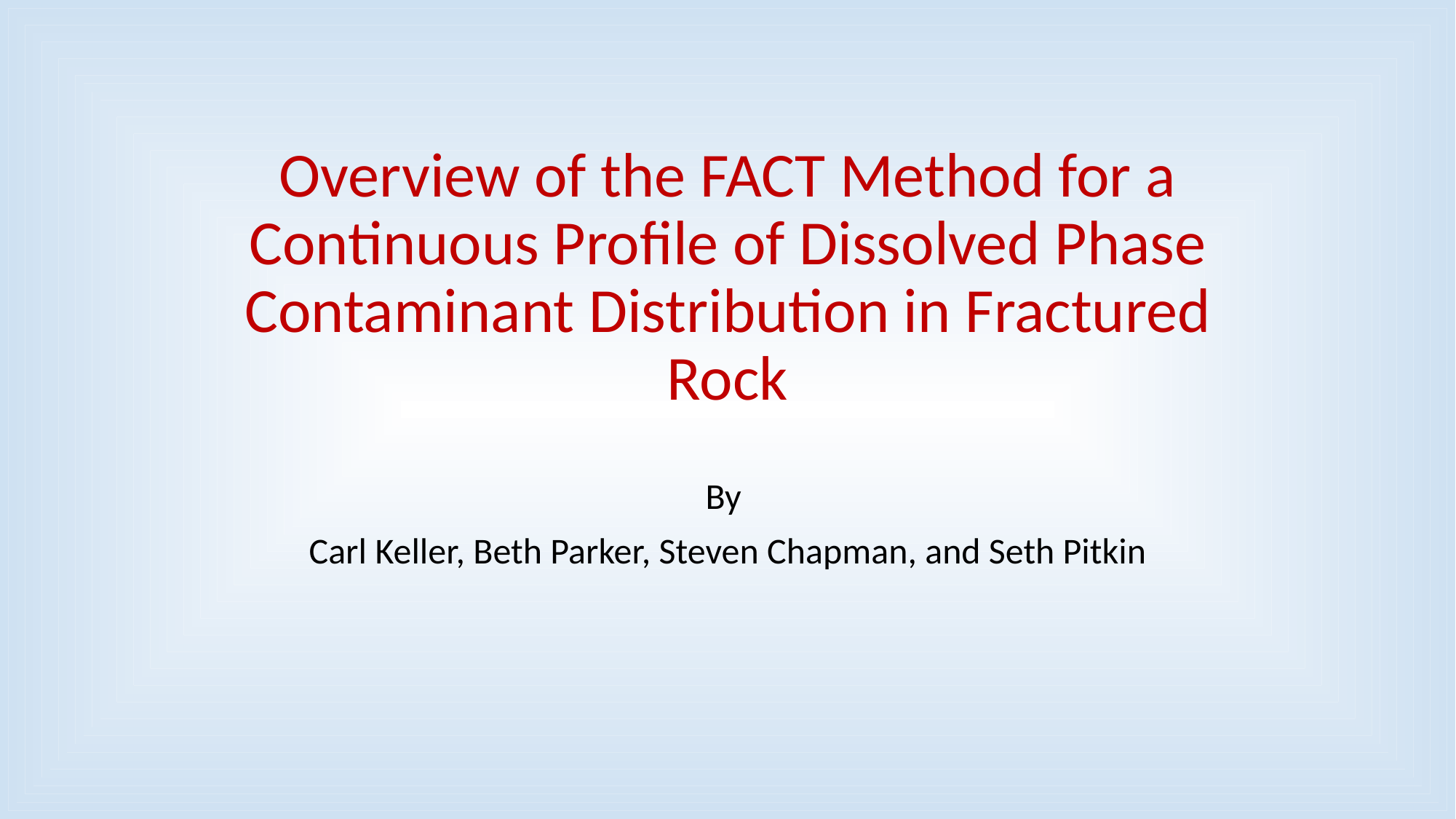

# Overview of the FACT Method for a Continuous Profile of Dissolved Phase Contaminant Distribution in Fractured Rock
By
Carl Keller, Beth Parker, Steven Chapman, and Seth Pitkin